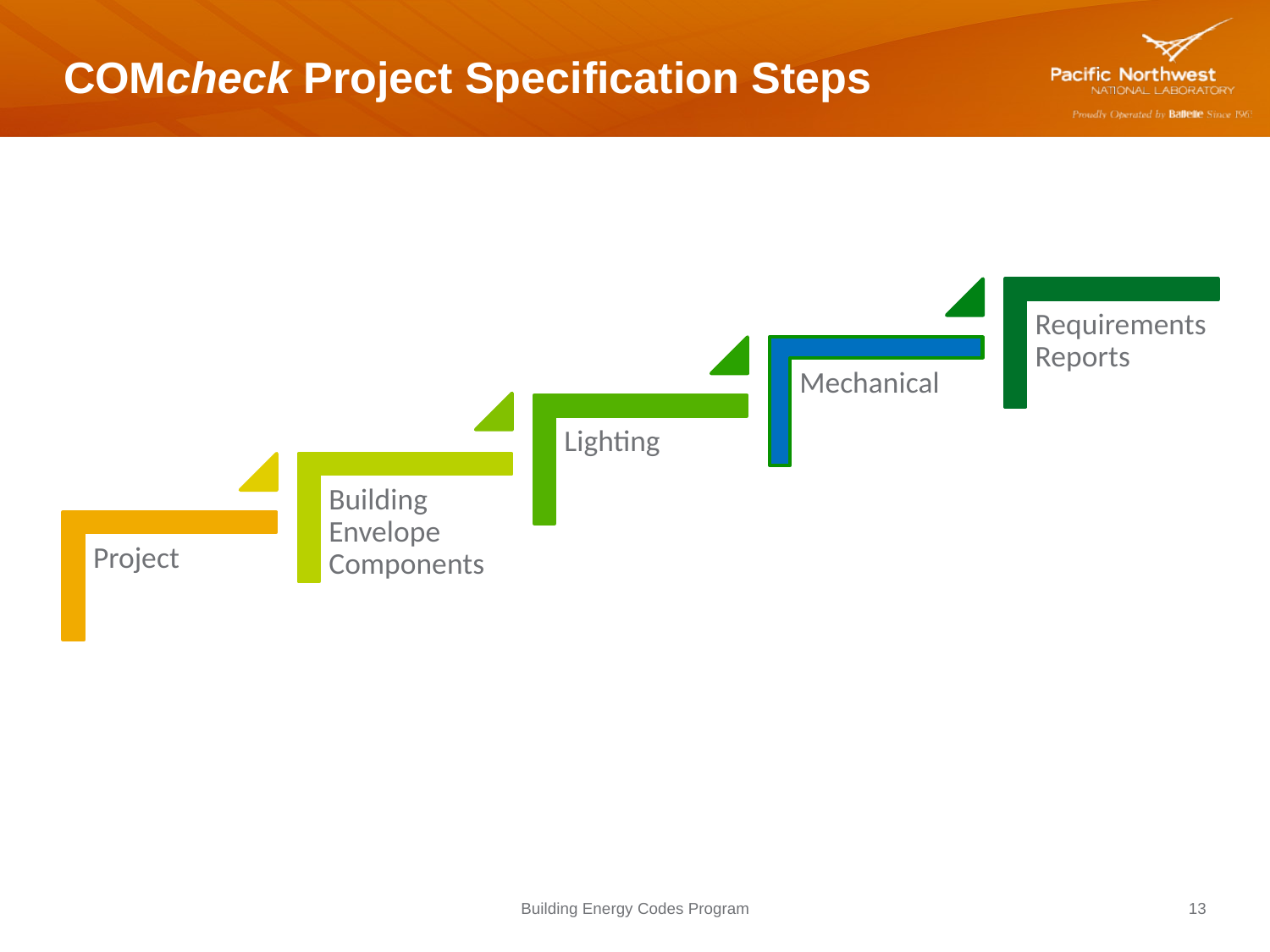

# COMcheck Project Specification Steps
Project
Building Envelope Components
Lighting
Mechanical
Requirements Reports
Building Energy Codes Program

13